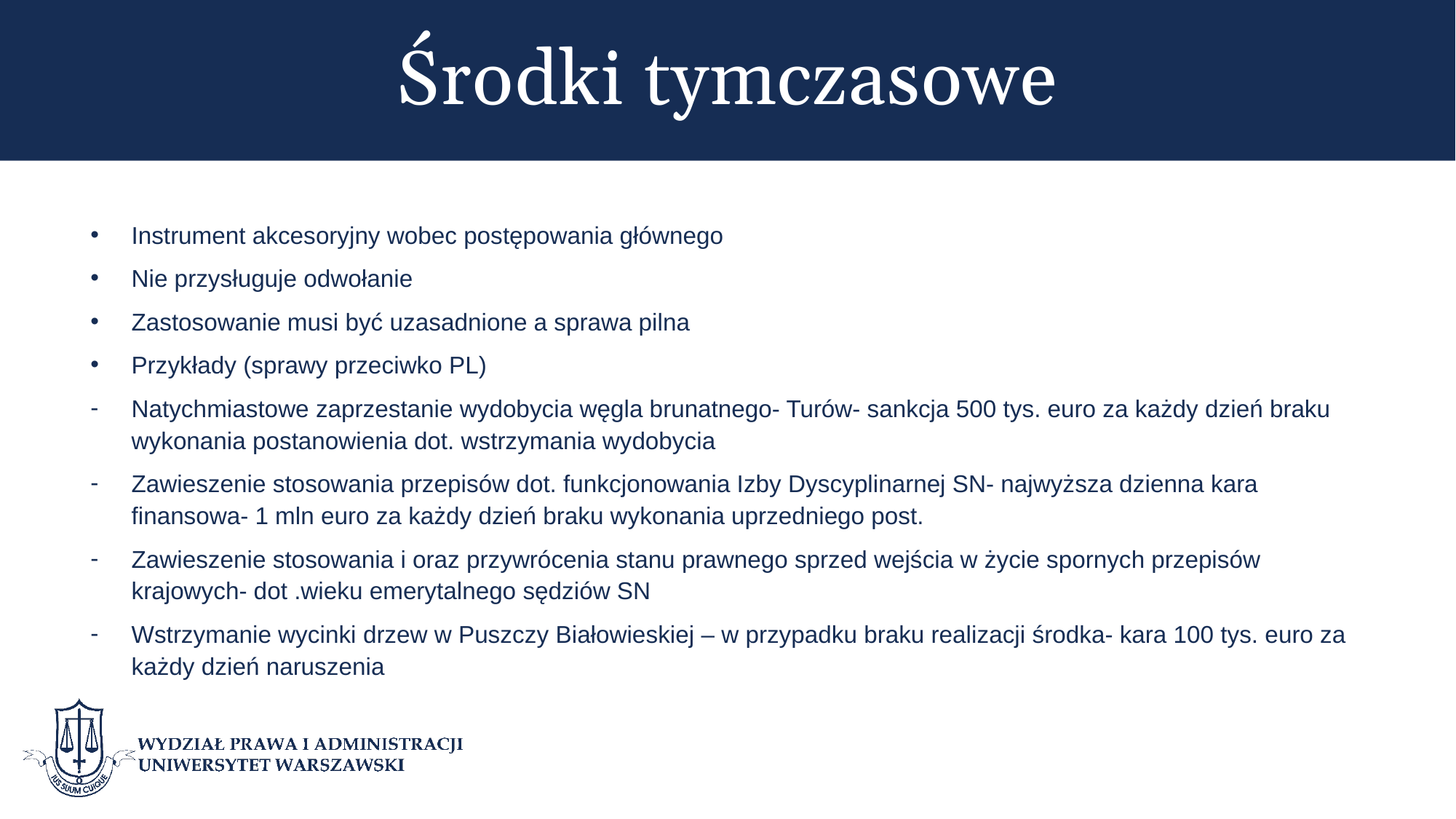

# Środki tymczasowe
Instrument akcesoryjny wobec postępowania głównego
Nie przysługuje odwołanie
Zastosowanie musi być uzasadnione a sprawa pilna
Przykłady (sprawy przeciwko PL)
Natychmiastowe zaprzestanie wydobycia węgla brunatnego- Turów- sankcja 500 tys. euro za każdy dzień braku wykonania postanowienia dot. wstrzymania wydobycia
Zawieszenie stosowania przepisów dot. funkcjonowania Izby Dyscyplinarnej SN- najwyższa dzienna kara finansowa- 1 mln euro za każdy dzień braku wykonania uprzedniego post.
Zawieszenie stosowania i oraz przywrócenia stanu prawnego sprzed wejścia w życie spornych przepisów krajowych- dot .wieku emerytalnego sędziów SN
Wstrzymanie wycinki drzew w Puszczy Białowieskiej – w przypadku braku realizacji środka- kara 100 tys. euro za każdy dzień naruszenia